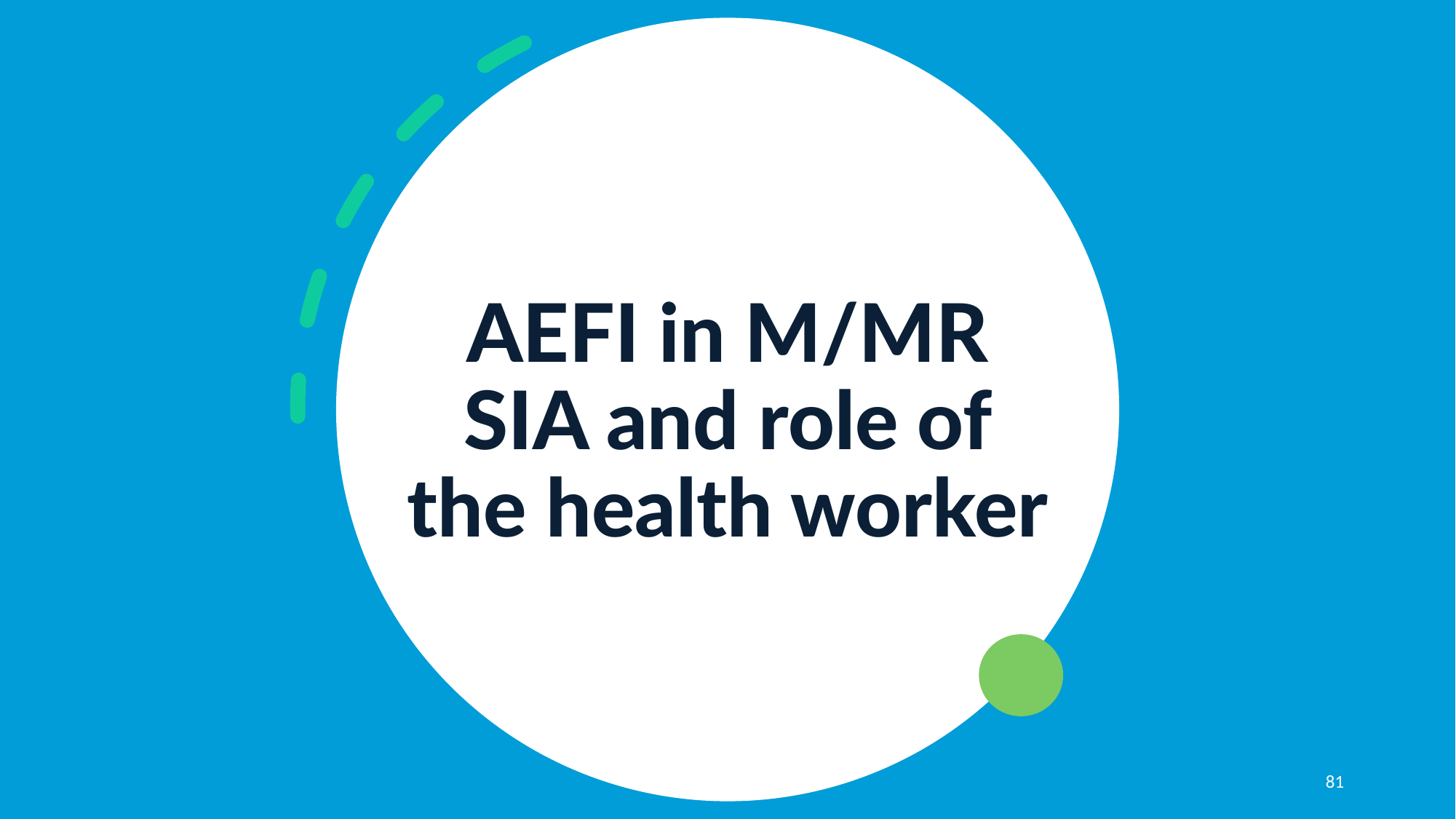

# AEFI in M/MR SIA and role of the health worker

81